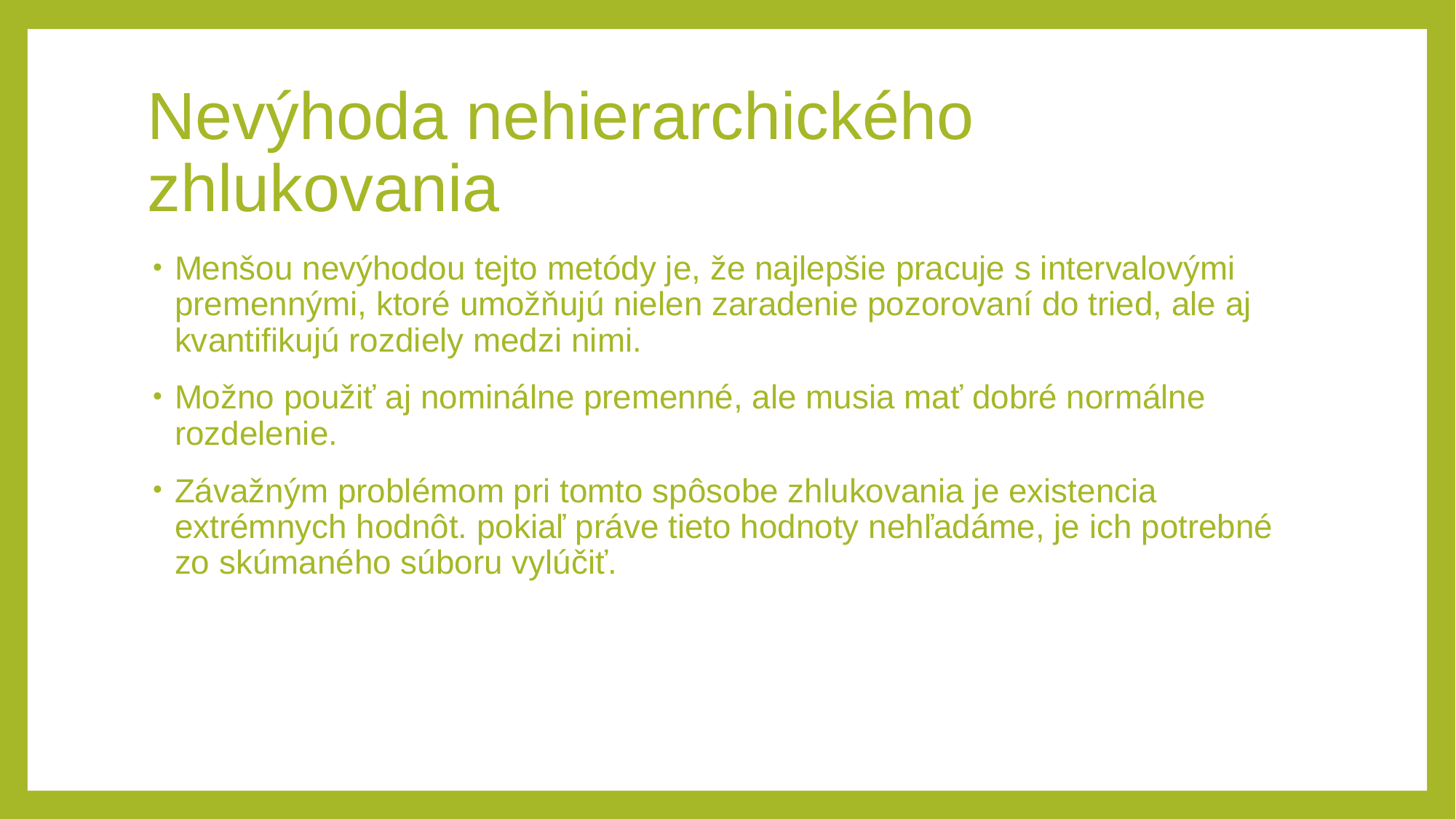

# Nevýhoda nehierarchického zhlukovania
Menšou nevýhodou tejto metódy je, že najlepšie pracuje s intervalovými premennými, ktoré umožňujú nielen zaradenie pozorovaní do tried, ale aj kvantifikujú rozdiely medzi nimi.
Možno použiť aj nominálne premenné, ale musia mať dobré normálne rozdelenie.
Závažným problémom pri tomto spôsobe zhlukovania je existencia extrémnych hodnôt. pokiaľ práve tieto hodnoty nehľadáme, je ich potrebné zo skúmaného súboru vylúčiť.